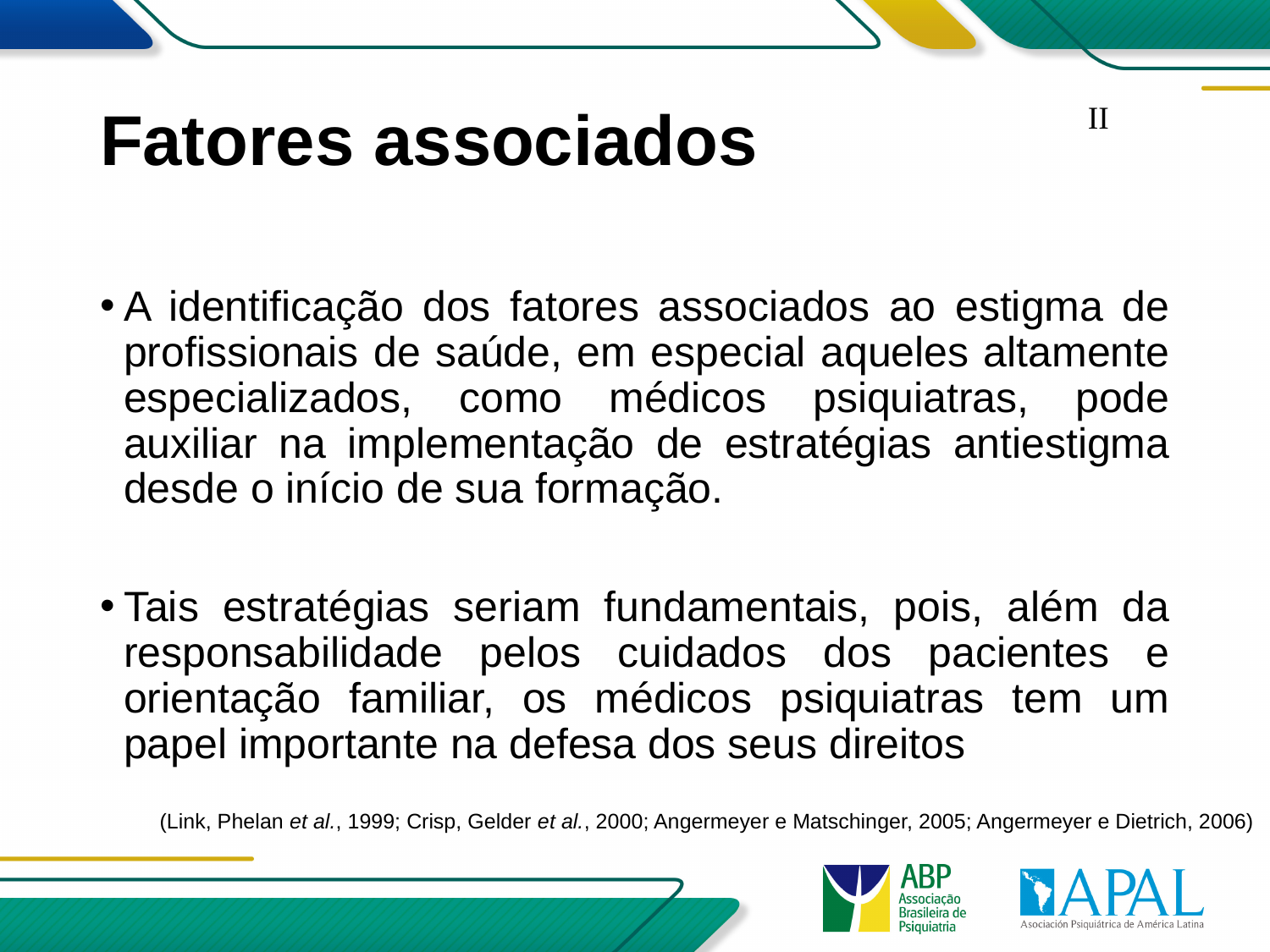

# Fatores associados
II
A identificação dos fatores associados ao estigma de profissionais de saúde, em especial aqueles altamente especializados, como médicos psiquiatras, pode auxiliar na implementação de estratégias antiestigma desde o início de sua formação.

Tais estratégias seriam fundamentais, pois, além da responsabilidade pelos cuidados dos pacientes e orientação familiar, os médicos psiquiatras tem um papel importante na defesa dos seus direitos

(Link, Phelan et al., 1999; Crisp, Gelder et al., 2000; Angermeyer e Matschinger, 2005; Angermeyer e Dietrich, 2006)